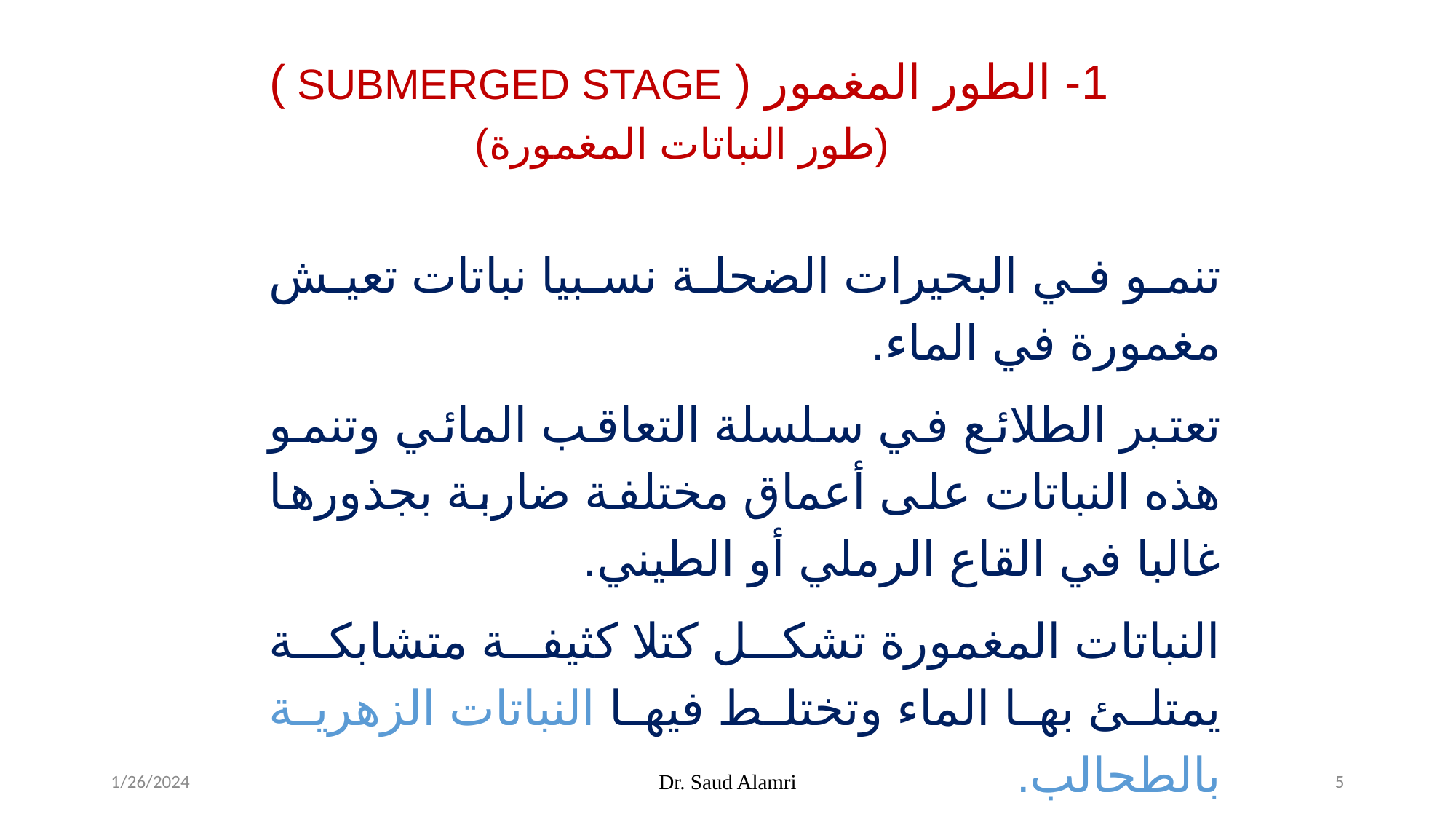

1- الطور المغمور ( Submerged Stage )
(طور النباتات المغمورة)

تنمو في البحيرات الضحلة نسبيا نباتات تعيش مغمورة في الماء.
تعتبر الطلائع في سلسلة التعاقب المائي وتنمو هذه النباتات على أعماق مختلفة ضاربة بجذورها غالبا في القاع الرملي أو الطيني.
النباتات المغمورة تشكل كتلا كثيفة متشابكة يمتلئ بها الماء وتختلط فيها النباتات الزهرية بالطحالب.
1/26/2024
Dr. Saud Alamri
5